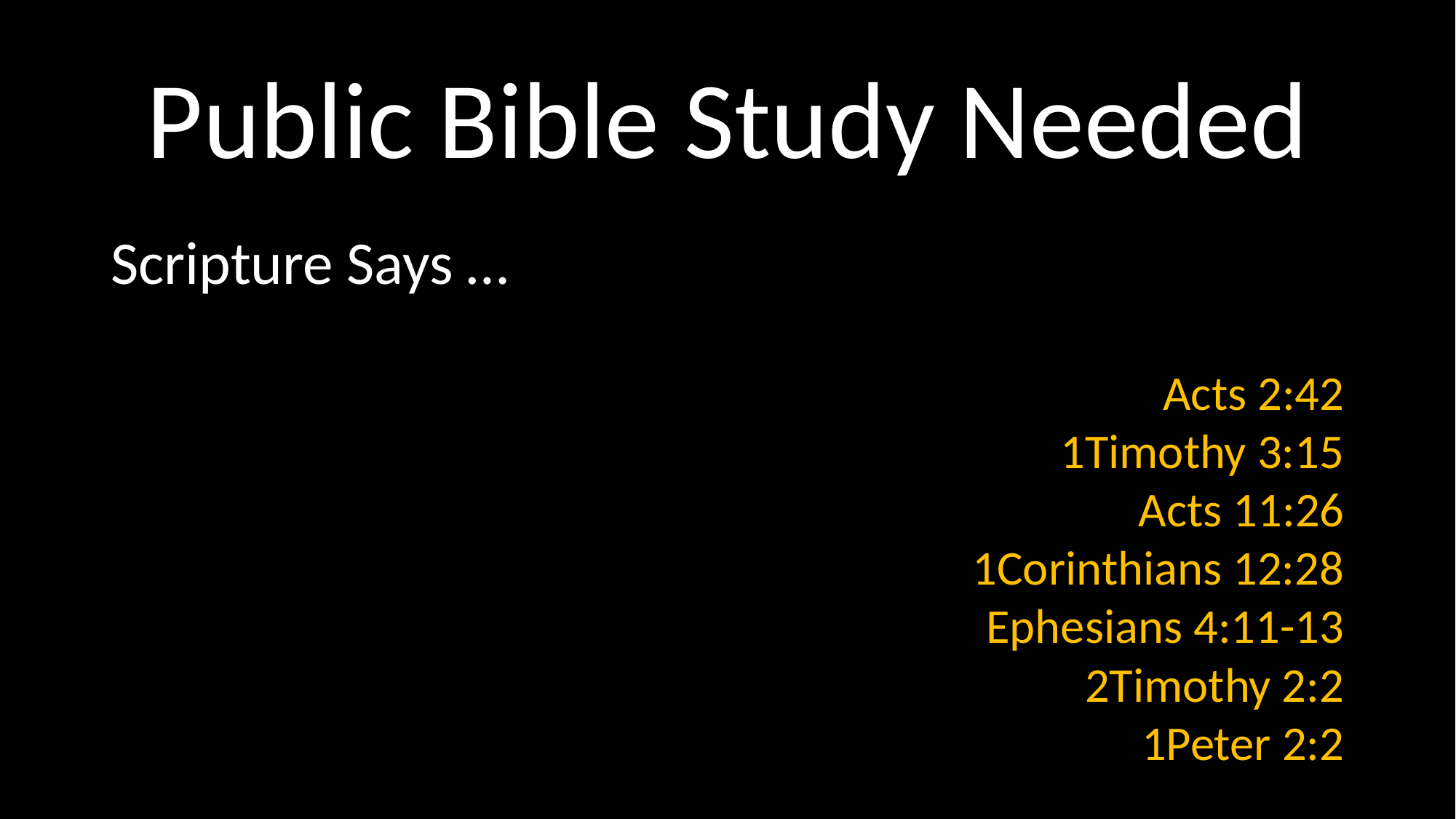

# Public Bible Study Needed
Scripture Says …
Acts 2:42
1Timothy 3:15
Acts 11:26
1Corinthians 12:28
Ephesians 4:11-13
2Timothy 2:2
1Peter 2:2